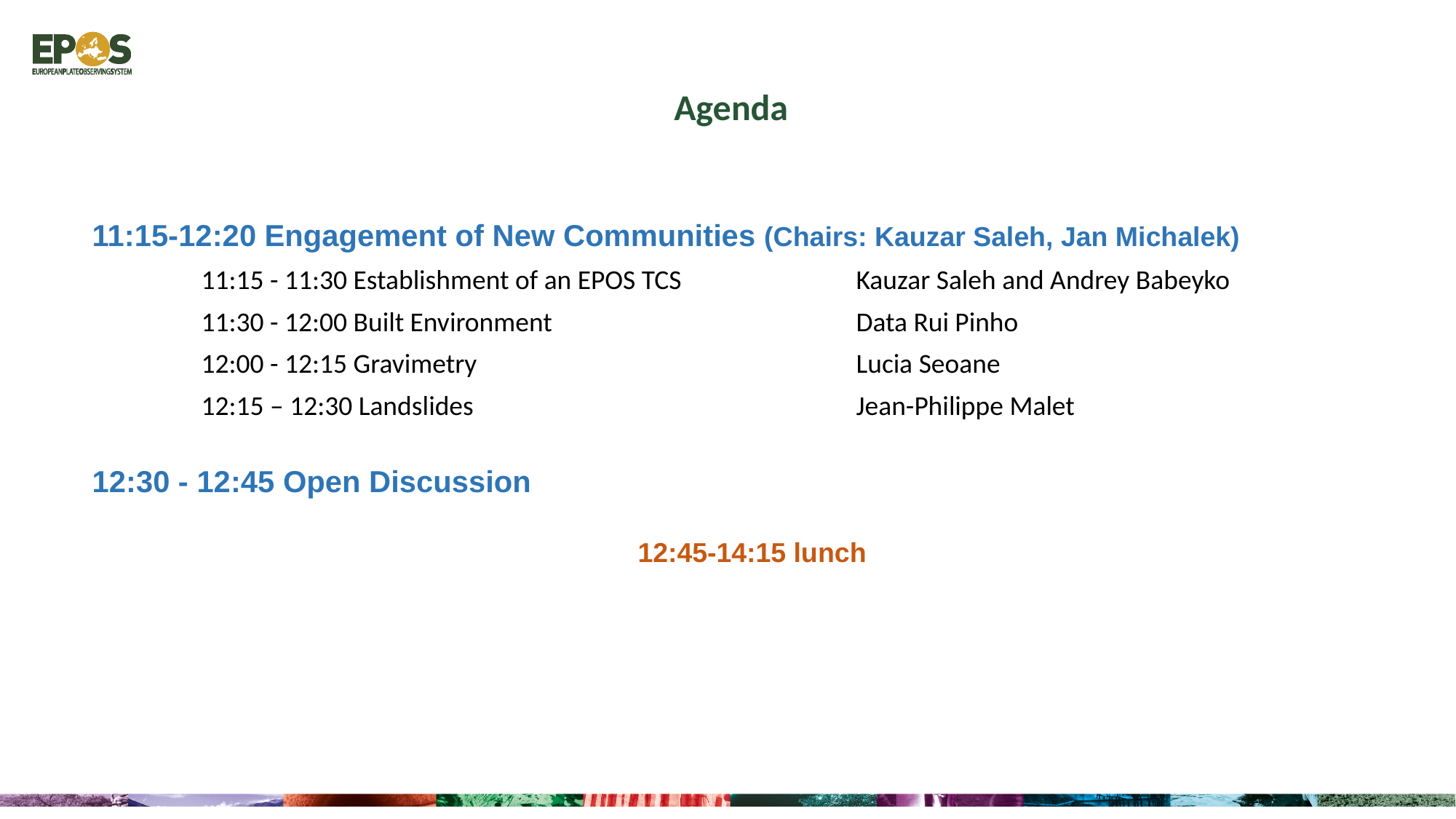

Agenda

11:15-12:20 Engagement of New Communities (Chairs: Kauzar Saleh, Jan Michalek)
	11:15 - 11:30 Establishment of an EPOS TCS 		Kauzar Saleh and Andrey Babeyko
	11:30 - 12:00 Built Environment 			Data Rui Pinho
	12:00 - 12:15 Gravimetry 				Lucia Seoane
	12:15 – 12:30 Landslides				Jean-Philippe Malet

12:30 - 12:45 Open Discussion

					12:45-14:15 lunch